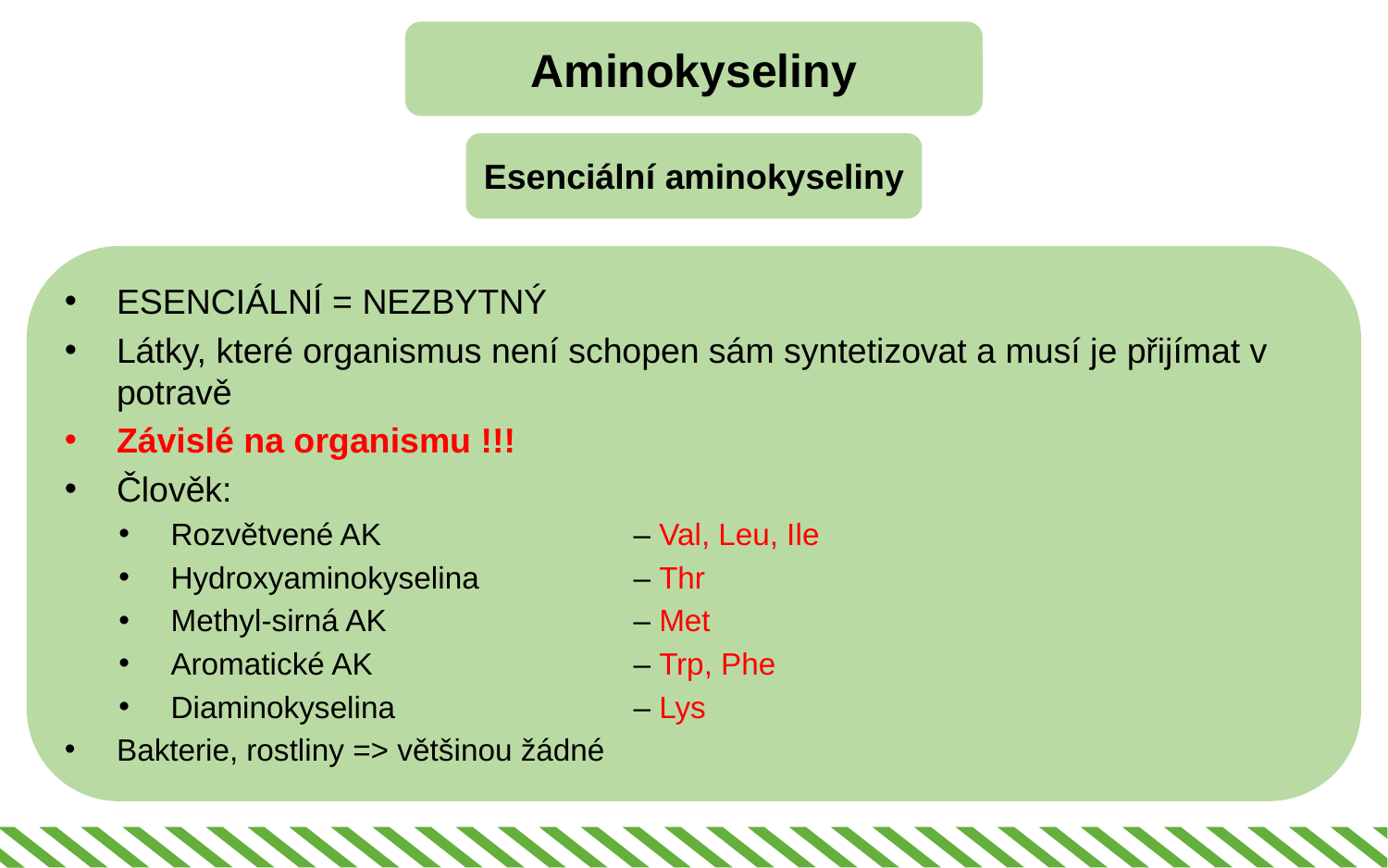

Aminokyseliny
Esenciální aminokyseliny
ESENCIÁLNÍ = NEZBYTNÝ
Látky, které organismus není schopen sám syntetizovat a musí je přijímat v potravě
Závislé na organismu !!!
Člověk:
Rozvětvené AK 	– Val, Leu, Ile
Hydroxyaminokyselina 	– Thr
Methyl-sirná AK 	– Met
Aromatické AK 	– Trp, Phe
Diaminokyselina 	– Lys
Bakterie, rostliny => většinou žádné